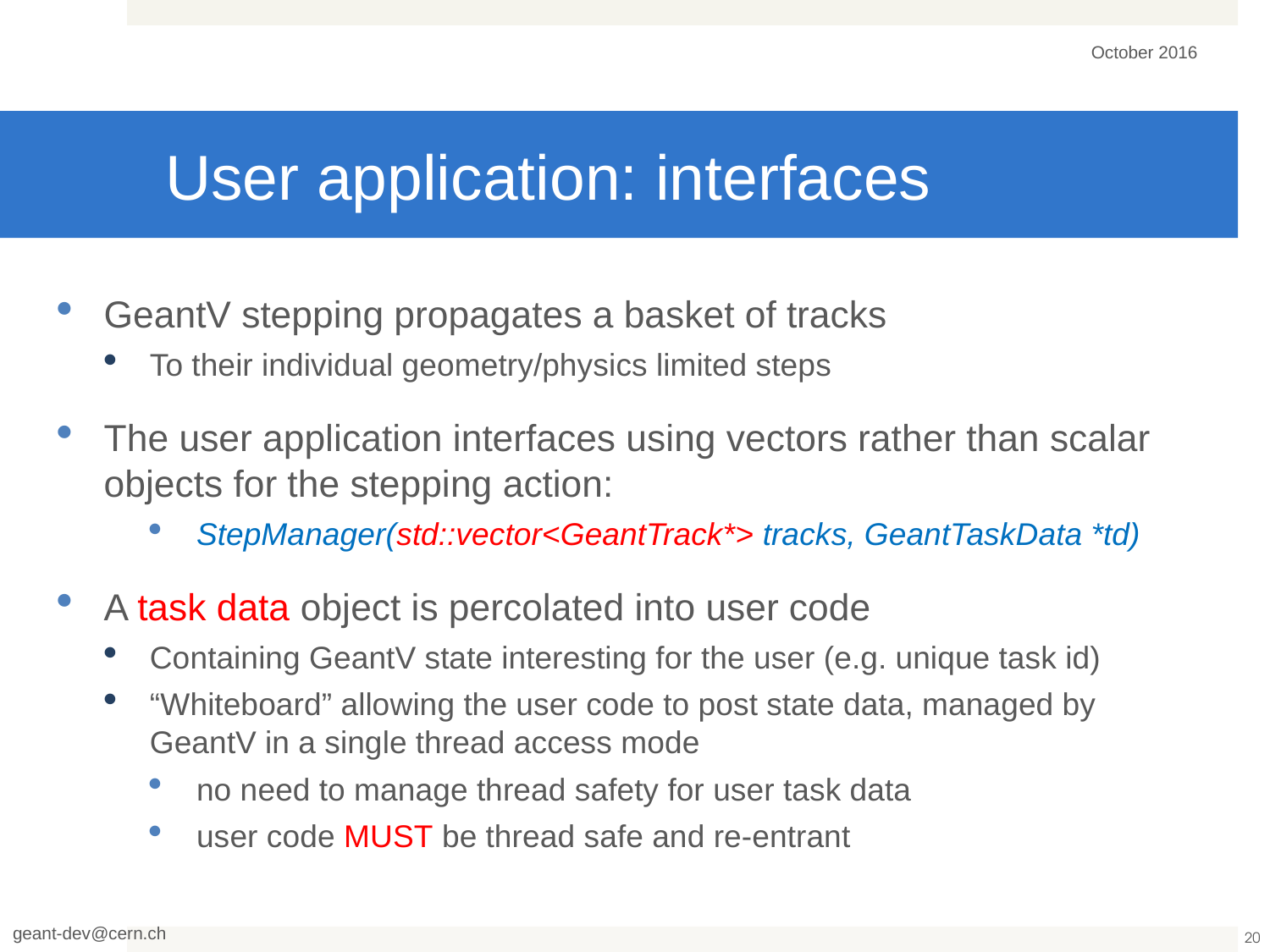

October 2016
# User application: interfaces
GeantV stepping propagates a basket of tracks
To their individual geometry/physics limited steps
The user application interfaces using vectors rather than scalar objects for the stepping action:
StepManager(std::vector<GeantTrack*> tracks, GeantTaskData *td)
A task data object is percolated into user code
Containing GeantV state interesting for the user (e.g. unique task id)
“Whiteboard” allowing the user code to post state data, managed by GeantV in a single thread access mode
no need to manage thread safety for user task data
user code MUST be thread safe and re-entrant
geant-dev@cern.ch
20